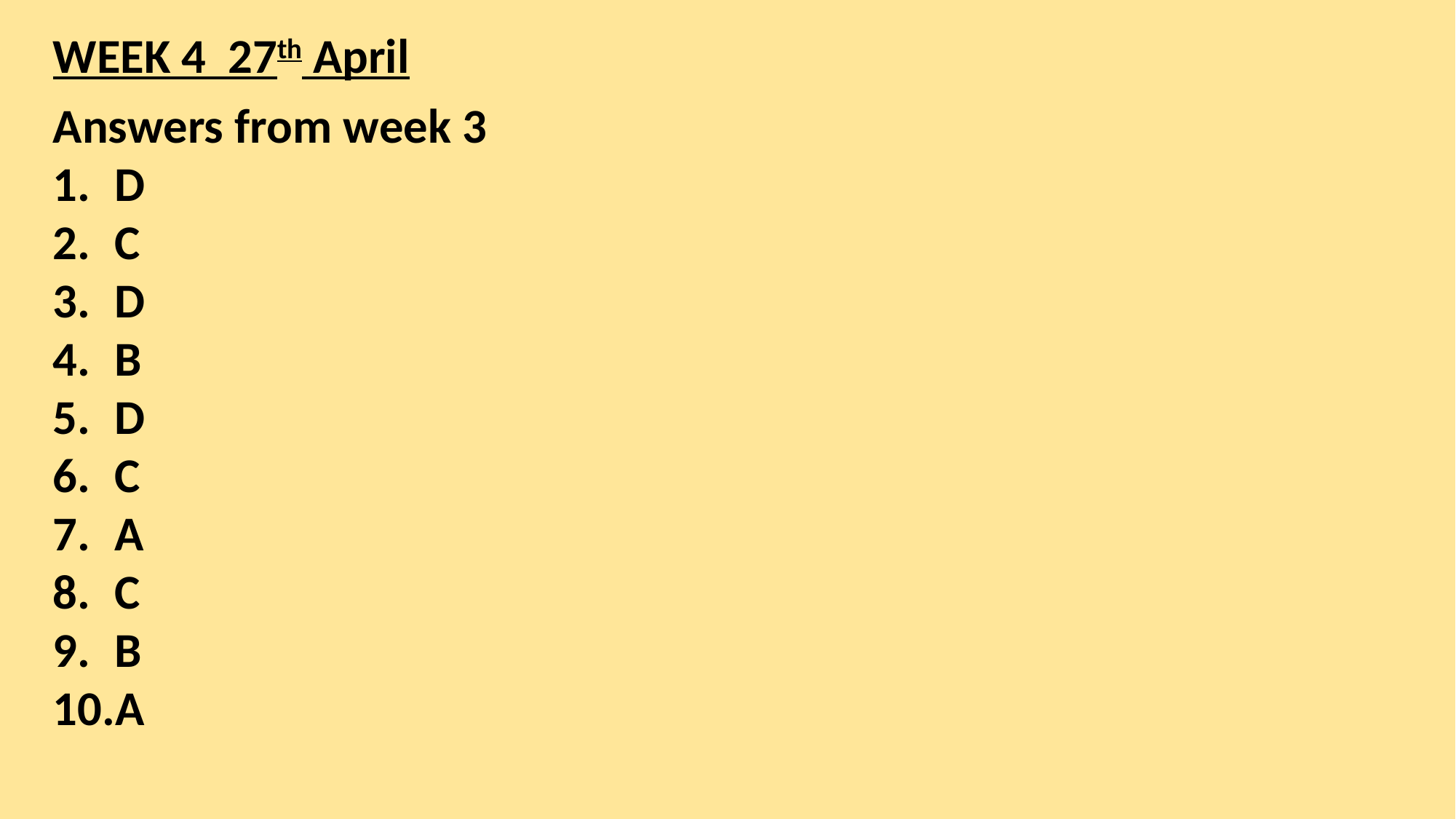

WEEK 4  27th April
Answers from week 3
D
C
D
B
D
C
A
C
B
A